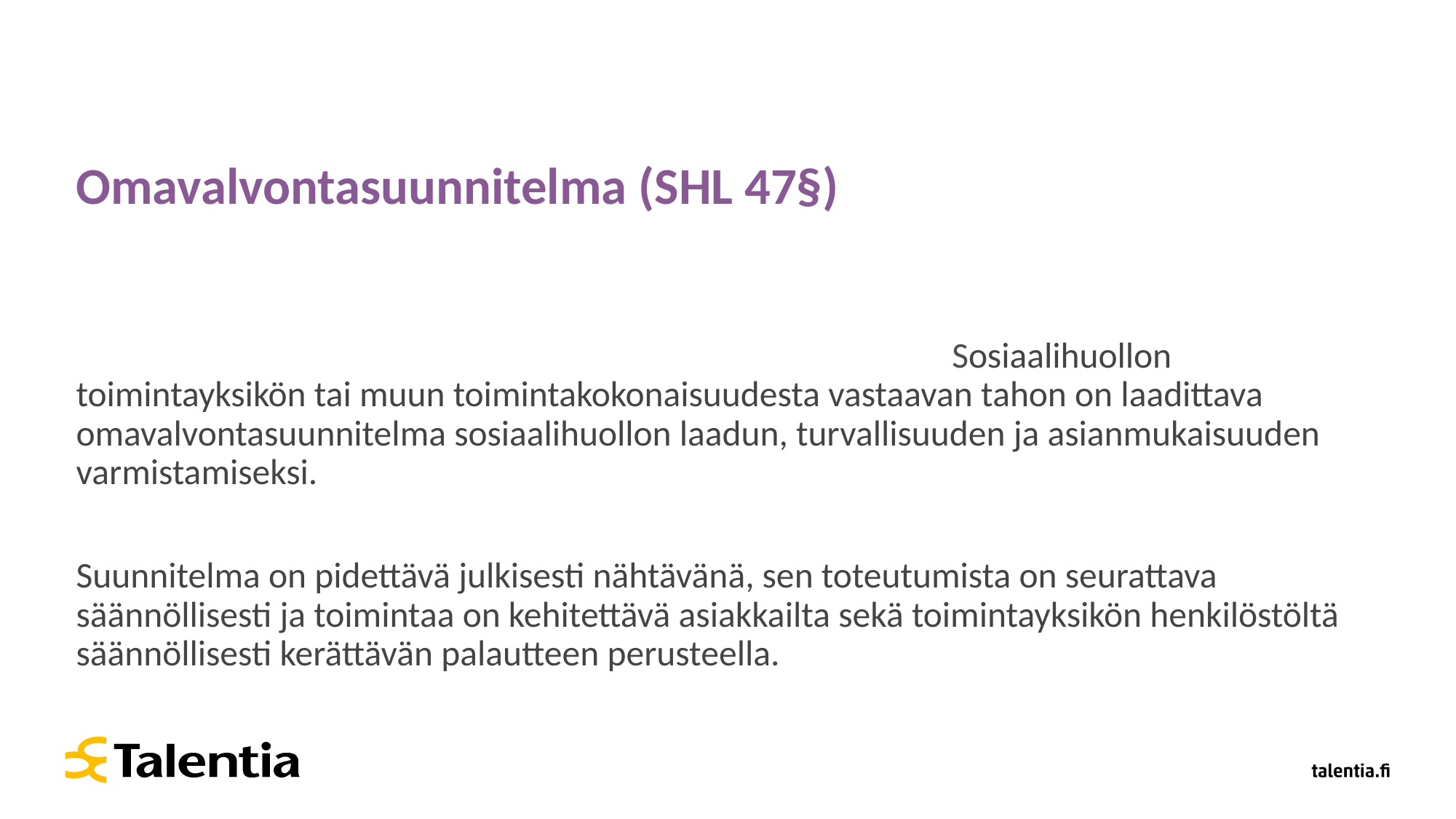

# Omavalvontasuunnitelma (SHL 47§)
                                                                                                                                                                                                                                                                           Sosiaalihuollon toimintayksikön tai muun toimintakokonaisuudesta vastaavan tahon on laadittava omavalvontasuunnitelma sosiaalihuollon laadun, turvallisuuden ja asianmukaisuuden varmistamiseksi.

Suunnitelma on pidettävä julkisesti nähtävänä, sen toteutumista on seurattava säännöllisesti ja toimintaa on kehitettävä asiakkailta sekä toimintayksikön henkilöstöltä säännöllisesti kerättävän palautteen perusteella.